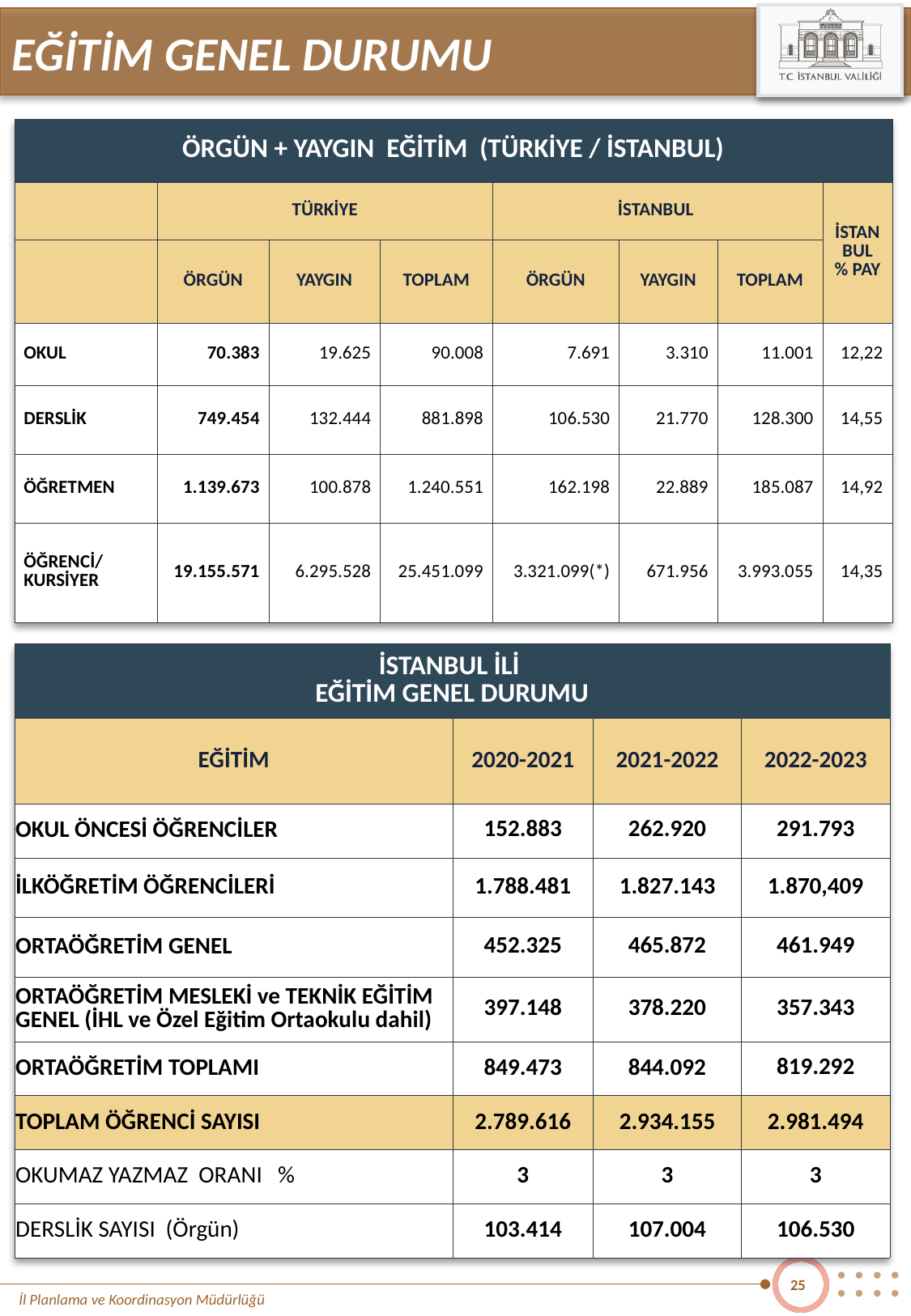

EĞİTİM GENEL DURUMU
| ÖRGÜN + YAYGIN EĞİTİM (TÜRKİYE / İSTANBUL) |  |  |  |  |  |  |  |
| --- | --- | --- | --- | --- | --- | --- | --- |
|  | TÜRKİYE |  |  | İSTANBUL |  |  | İSTANBUL % PAY |
|  | ÖRGÜN | YAYGIN | TOPLAM | ÖRGÜN | YAYGIN | TOPLAM |  |
| OKUL | 70.383 | 19.625 | 90.008 | 7.691 | 3.310 | 11.001 | 12,22 |
| DERSLİK | 749.454 | 132.444 | 881.898 | 106.530 | 21.770 | 128.300 | 14,55 |
| ÖĞRETMEN | 1.139.673 | 100.878 | 1.240.551 | 162.198 | 22.889 | 185.087 | 14,92 |
| ÖĞRENCİ/ KURSİYER | 19.155.571 | 6.295.528 | 25.451.099 | 3.321.099(\*) | 671.956 | 3.993.055 | 14,35 |
| İSTANBUL İLİ EĞİTİM GENEL DURUMU |  |  |  |
| --- | --- | --- | --- |
| EĞİTİM | 2020-2021 | 2021-2022 | 2022-2023 |
| OKUL ÖNCESİ ÖĞRENCİLER | 152.883 | 262.920 | 291.793 |
| İLKÖĞRETİM ÖĞRENCİLERİ | 1.788.481 | 1.827.143 | 1.870,409 |
| ORTAÖĞRETİM GENEL | 452.325 | 465.872 | 461.949 |
| ORTAÖĞRETİM MESLEKİ ve TEKNİK EĞİTİM GENEL (İHL ve Özel Eğitim Ortaokulu dahil) | 397.148 | 378.220 | 357.343 |
| ORTAÖĞRETİM TOPLAMI | 849.473 | 844.092 | 819.292 |
| TOPLAM ÖĞRENCİ SAYISI | 2.789.616 | 2.934.155 | 2.981.494 |
| OKUMAZ YAZMAZ ORANI % | 3 | 3 | 3 |
| DERSLİK SAYISI (Örgün) | 103.414 | 107.004 | 106.530 |
25